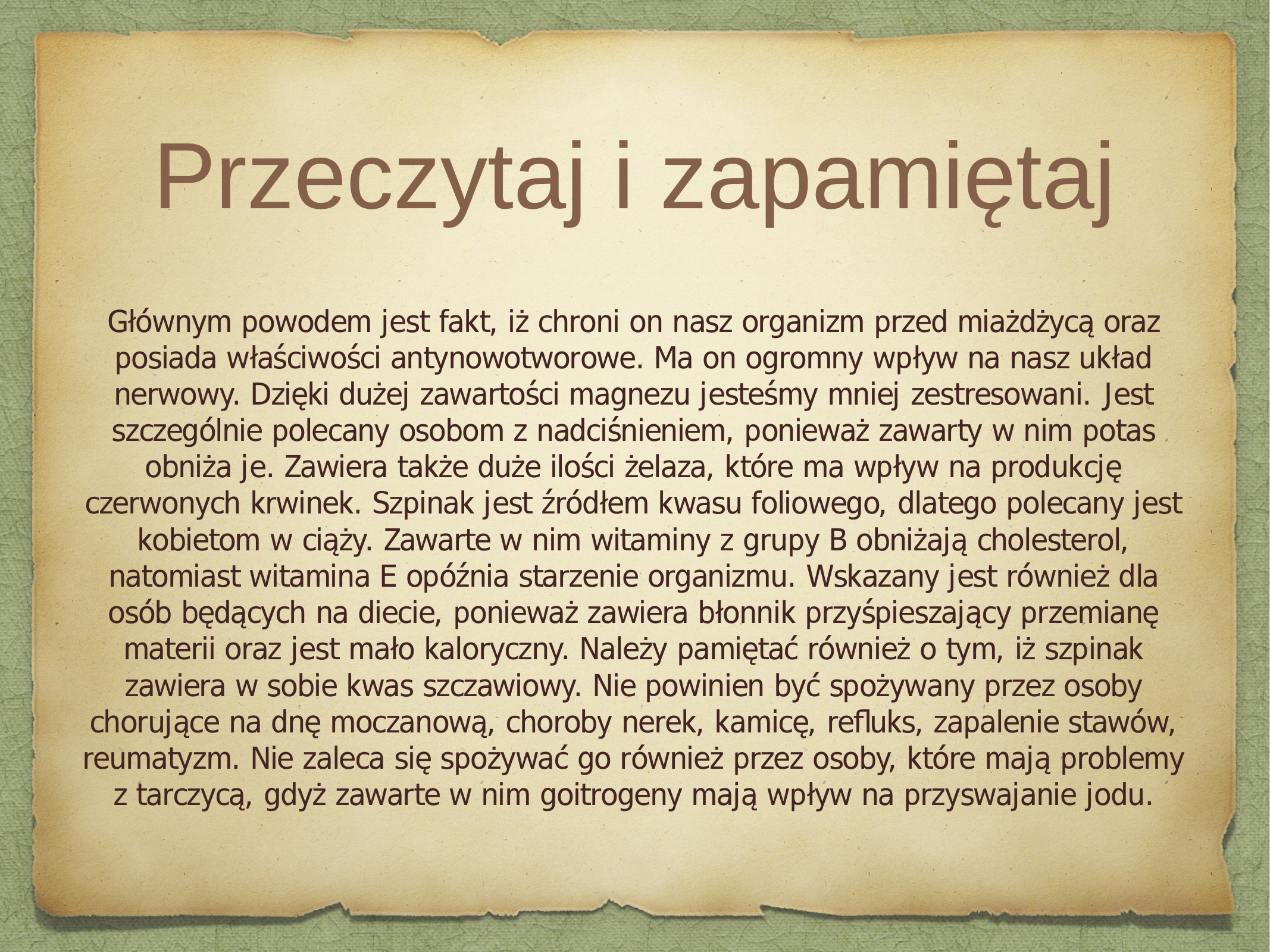

# Przeczytaj i zapamiętaj
Głównym powodem jest fakt, iż chroni on nasz organizm przed miażdżycą oraz posiada właściwości antynowotworowe. Ma on ogromny wpływ na nasz układ nerwowy. Dzięki dużej zawartości magnezu jesteśmy mniej zestresowani. Jest szczególnie polecany osobom z nadciśnieniem, ponieważ zawarty w nim potas obniża je. Zawiera także duże ilości żelaza, które ma wpływ na produkcję czerwonych krwinek. Szpinak jest źródłem kwasu foliowego, dlatego polecany jest kobietom w ciąży. Zawarte w nim witaminy z grupy B obniżają cholesterol, natomiast witamina E opóźnia starzenie organizmu. Wskazany jest również dla osób będących na diecie, ponieważ zawiera błonnik przyśpieszający przemianę materii oraz jest mało kaloryczny. Należy pamiętać również o tym, iż szpinak zawiera w sobie kwas szczawiowy. Nie powinien być spożywany przez osoby chorujące na dnę moczanową, choroby nerek, kamicę, refluks, zapalenie stawów, reumatyzm. Nie zaleca się spożywać go również przez osoby, które mają problemy z tarczycą, gdyż zawarte w nim goitrogeny mają wpływ na przyswajanie jodu.